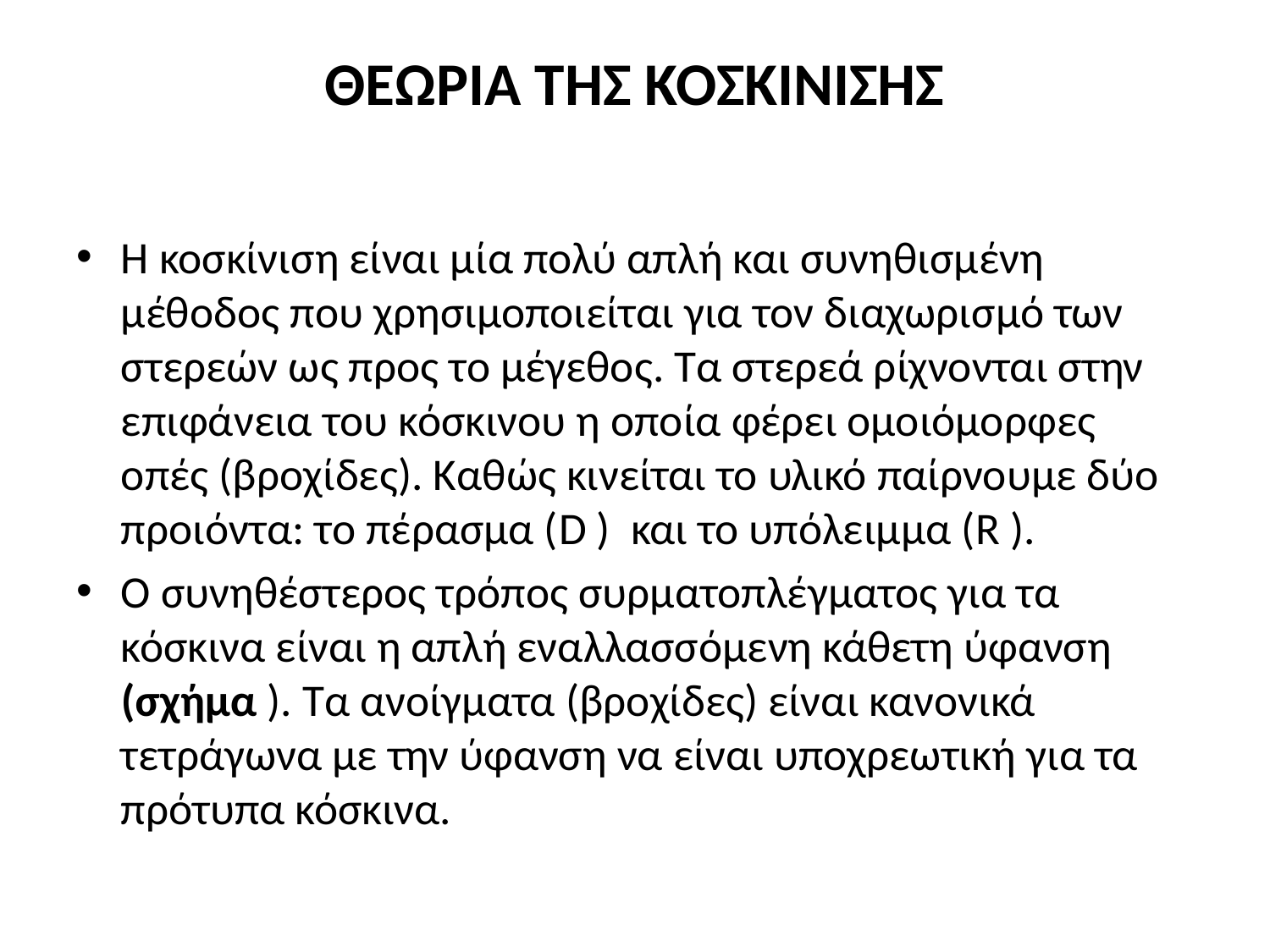

# ΘΕΩΡΙΑ ΤΗΣ ΚΟΣΚΙΝΙΣΗΣ
Η κοσκίνιση είναι μία πολύ απλή και συνηθισμένη μέθοδος που χρησιμοποιείται για τον διαχωρισμό των στερεών ως προς το μέγεθος. Τα στερεά ρίχνονται στην επιφάνεια του κόσκινου η οποία φέρει ομοιόμορφες οπές (βροχίδες). Καθώς κινείται το υλικό παίρνουμε δύο προιόντα: το πέρασμα (D )  και το υπόλειμμα (R ).
Ο συνηθέστερος τρόπος συρματοπλέγματος για τα κόσκινα είναι η απλή εναλλασσόμενη κάθετη ύφανση (σχήμα ). Τα ανοίγματα (βροχίδες) είναι κανονικά τετράγωνα με την ύφανση να είναι υποχρεωτική για τα πρότυπα κόσκινα.